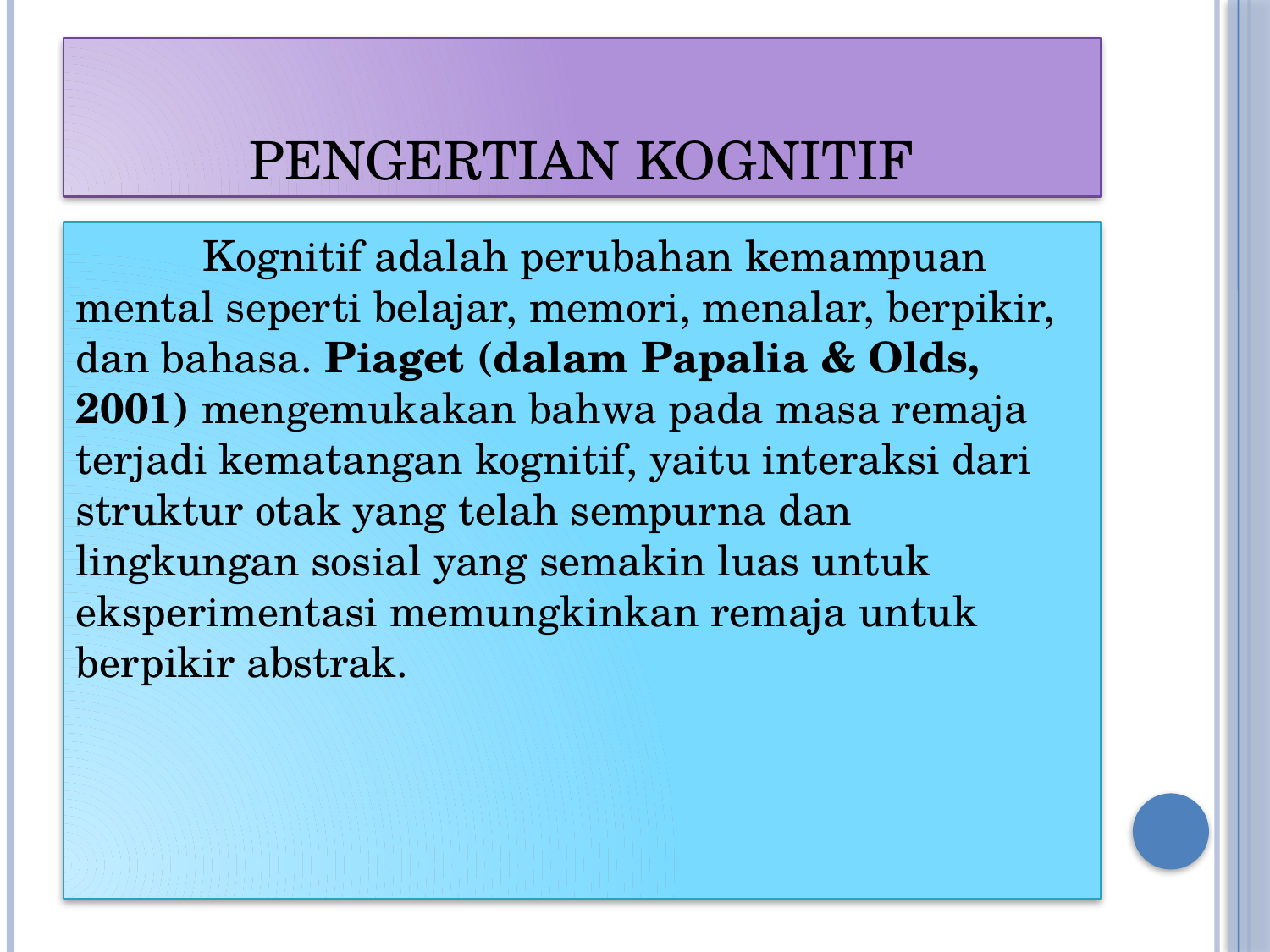

# Pengertian Kognitif
	Kognitif adalah perubahan kemampuan mental seperti belajar, memori, menalar, berpikir, dan bahasa. Piaget (dalam Papalia & Olds, 2001) mengemukakan bahwa pada masa remaja terjadi kematangan kognitif, yaitu interaksi dari struktur otak yang telah sempurna dan lingkungan sosial yang semakin luas untuk eksperimentasi memungkinkan remaja untuk berpikir abstrak.